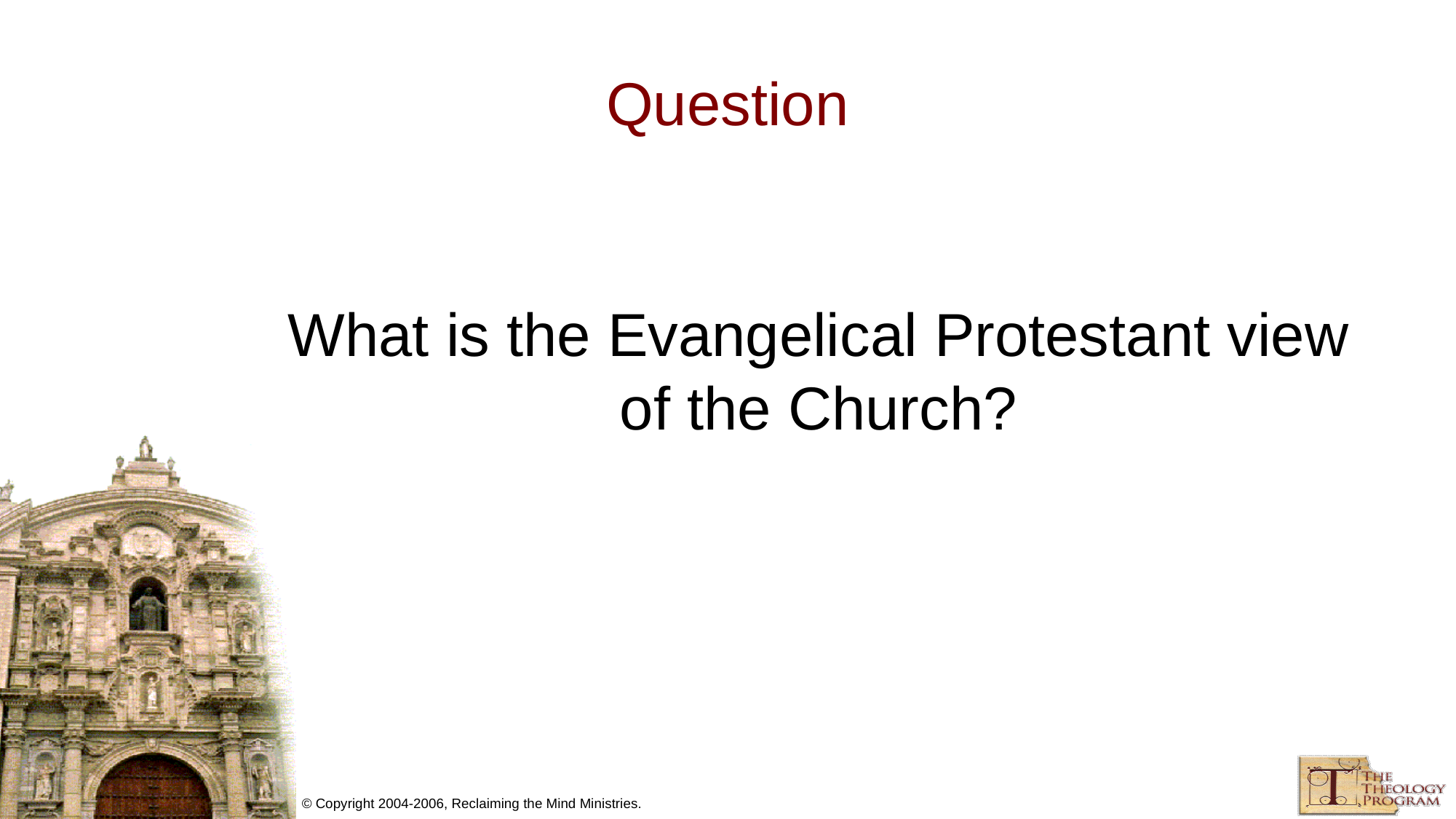

# Question

What is the Evangelical Protestant view of the Church?